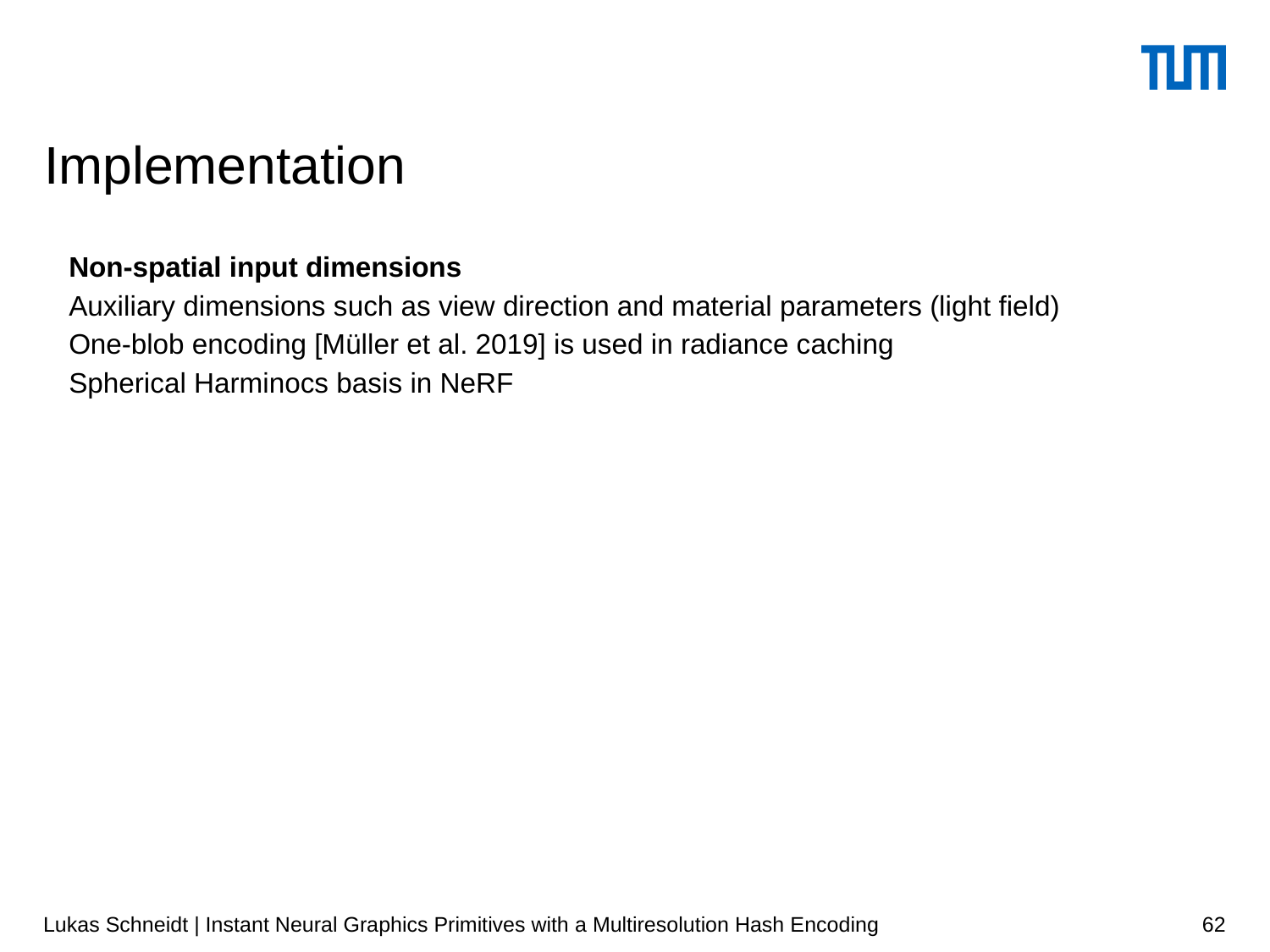

# Implementation
Non-spatial input dimensions
Auxiliary dimensions such as view direction and material parameters (light field)
One-blob encoding [Müller et al. 2019] is used in radiance caching
Spherical Harminocs basis in NeRF

Lukas Schneidt | Instant Neural Graphics Primitives with a Multiresolution Hash Encoding
62